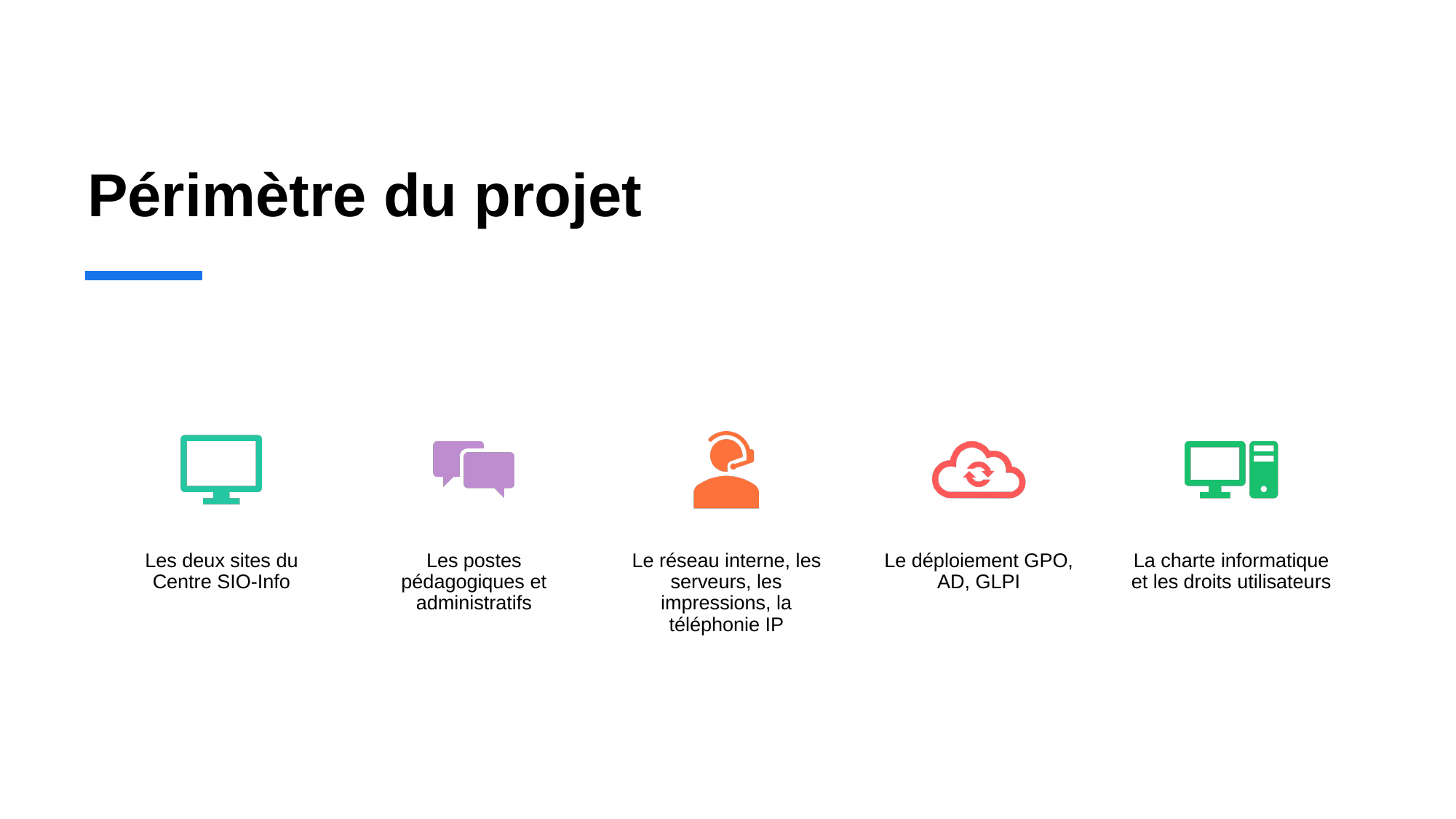

# Périmètre du projet
Les deux sites du Centre SIO-Info
Les postes pédagogiques et administratifs
Le réseau interne, les serveurs, les impressions, la téléphonie IP
Le déploiement GPO, AD, GLPI
La charte informatique et les droits utilisateurs